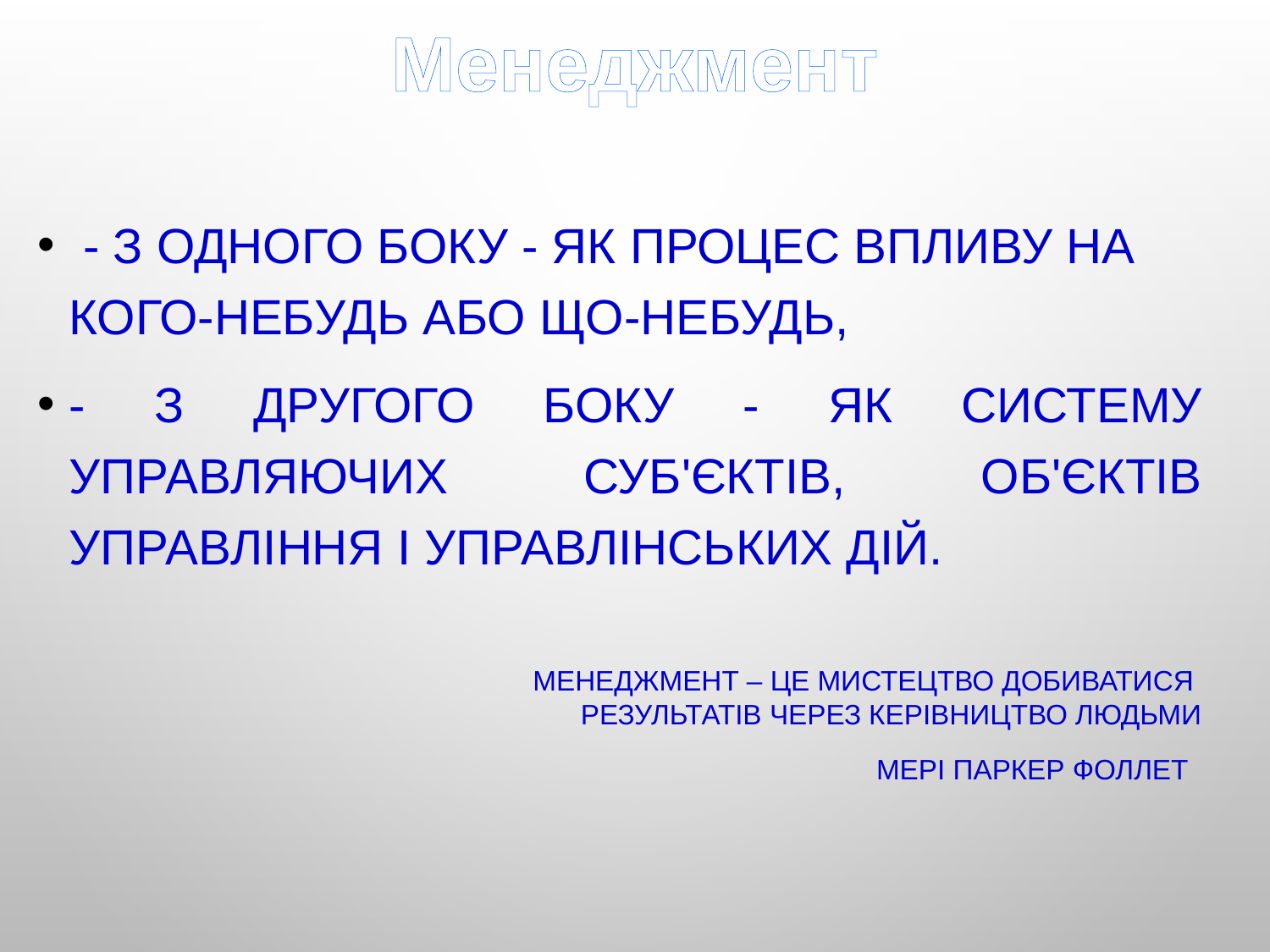

# Менеджмент
 - з одного боку - як процес впливу на кого-небудь або що-небудь,
- з другого боку - як систему управляючих суб'єктів, об'єктів управління і управлінських дій.

Менеджмент – це мистецтво добиватися
результатів через керівництво людьми
Мері Паркер Фоллет